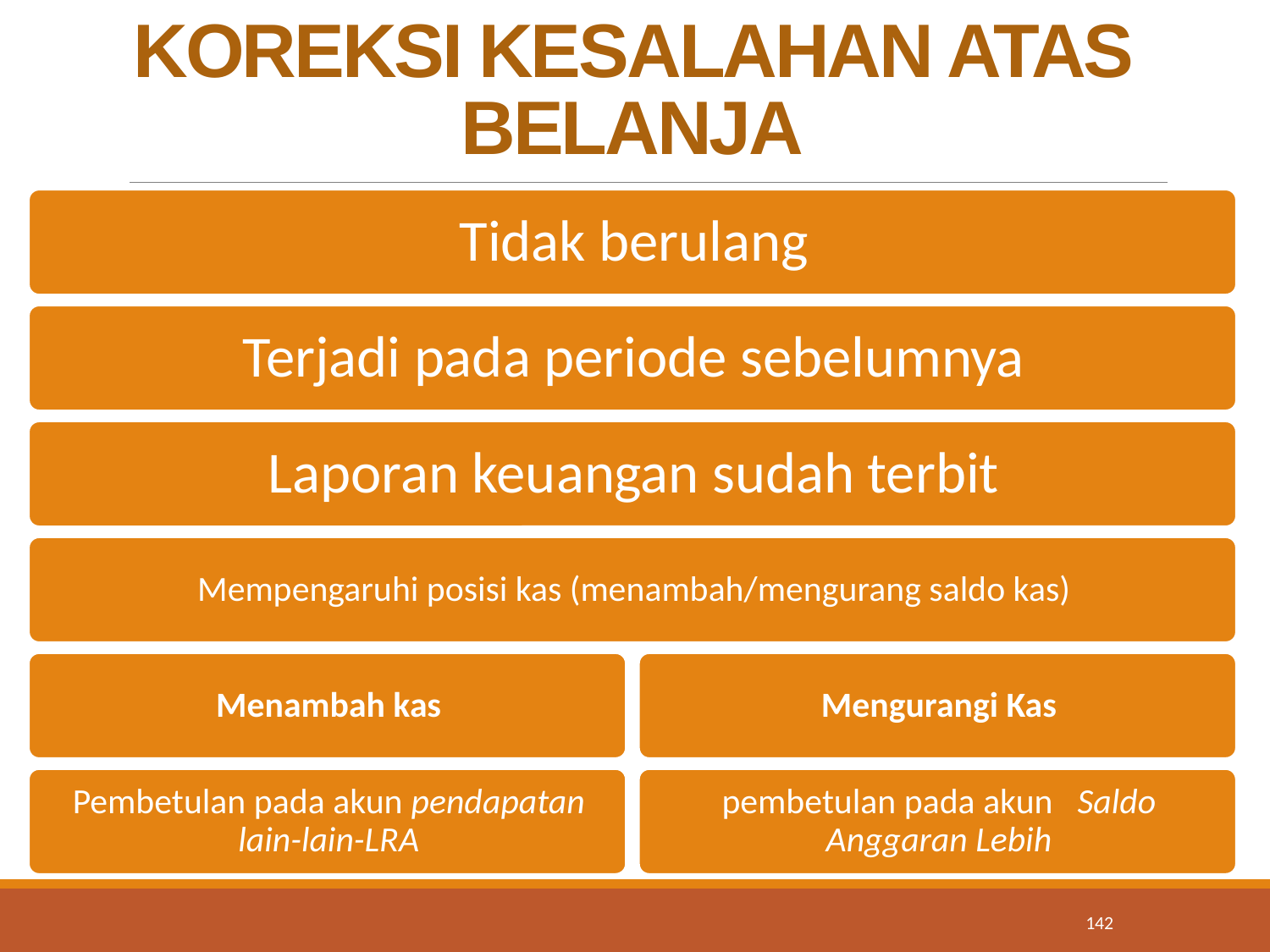

# KOREKSI KESALAHAN ATAS BELANJA
Tidak berulang
Terjadi pada periode sebelumnya
Laporan keuangan sudah terbit
Mempengaruhi posisi kas (menambah/mengurang saldo kas)
Menambah kas
Pembetulan pada akun pendapatan lain-lain-LRA
Mengurangi Kas
pembetulan pada akun   Saldo Anggaran Lebih

142